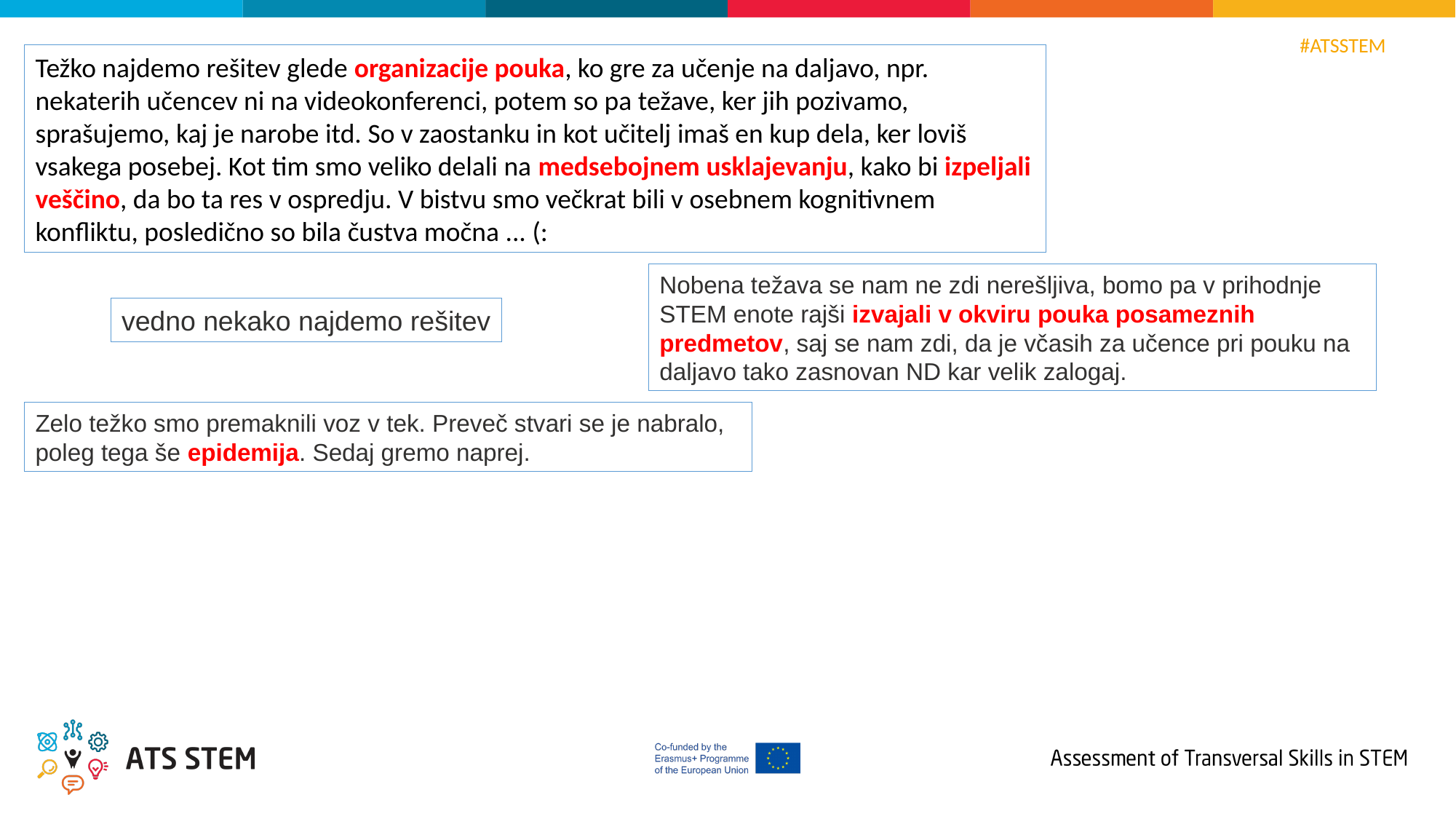

Težko najdemo rešitev glede organizacije pouka, ko gre za učenje na daljavo, npr. nekaterih učencev ni na videokonferenci, potem so pa težave, ker jih pozivamo, sprašujemo, kaj je narobe itd. So v zaostanku in kot učitelj imaš en kup dela, ker loviš vsakega posebej. Kot tim smo veliko delali na medsebojnem usklajevanju, kako bi izpeljali veščino, da bo ta res v ospredju. V bistvu smo večkrat bili v osebnem kognitivnem konfliktu, posledično so bila čustva močna ... (:
Nobena težava se nam ne zdi nerešljiva, bomo pa v prihodnje STEM enote rajši izvajali v okviru pouka posameznih predmetov, saj se nam zdi, da je včasih za učence pri pouku na daljavo tako zasnovan ND kar velik zalogaj.
vedno nekako najdemo rešitev
Zelo težko smo premaknili voz v tek. Preveč stvari se je nabralo, poleg tega še epidemija. Sedaj gremo naprej.